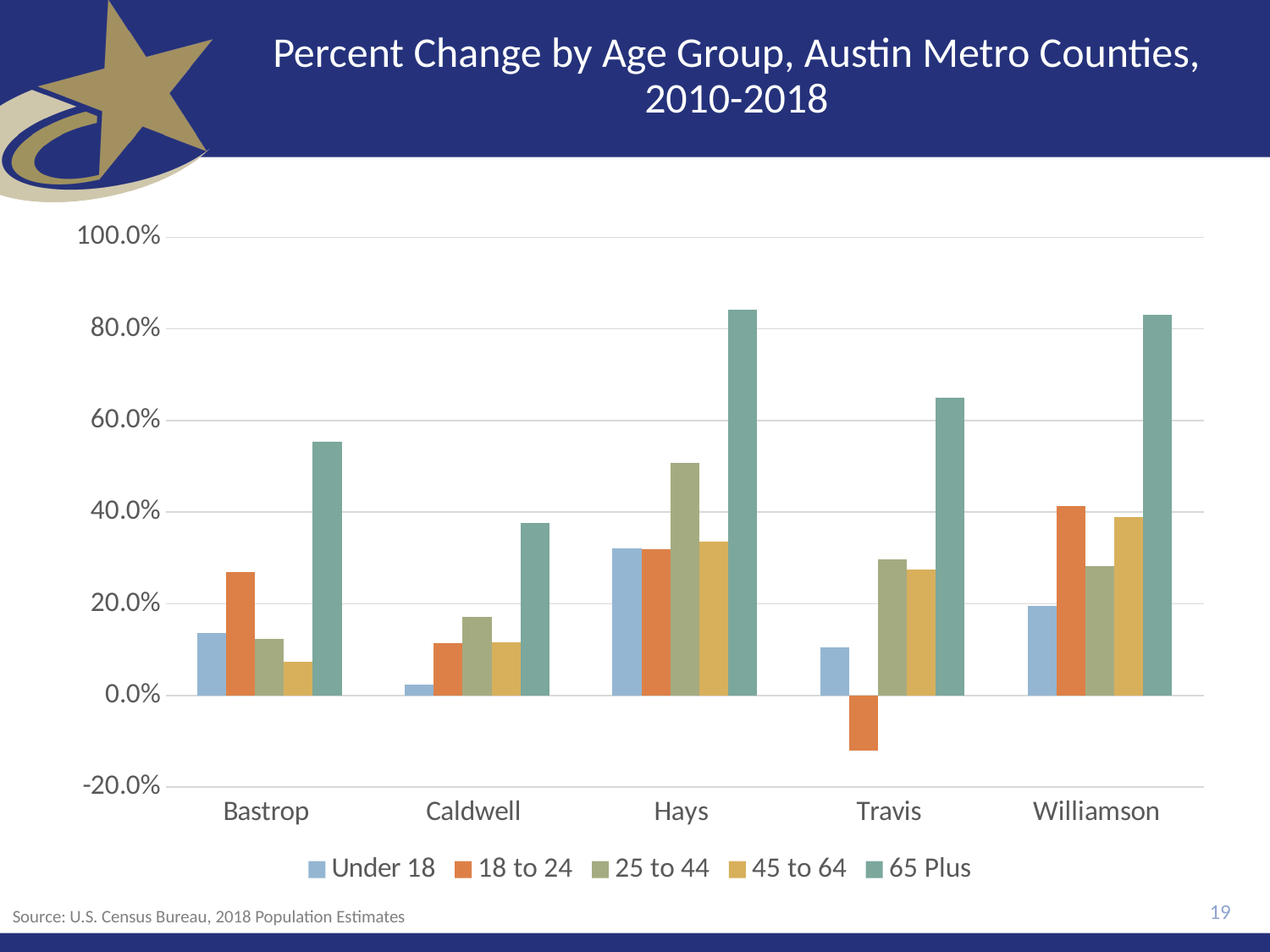

# Percent Change by Age Group, Austin Metro Counties, 2010-2018

### Chart

| Category | Under 18 | 18 to 24 | 25 to 44 | 45 to 64 | 65 Plus |
|---|---|---|---|---|---|
| Bastrop  | 0.1370039070532593 | 0.2694652499564536 | 0.12241094723390661 | 0.07300884955752213 | 0.554052464415951 |
| Caldwell  | 0.024358719427321537 | 0.11468721668177698 | 0.1708237266820373 | 0.11525565800502934 | 0.376940133037694 |
| Hays  | 0.32042516962926654 | 0.3185840707964602 | 0.5078395734884285 | 0.33654730388741816 | 0.8414753481369966 |
| Travis  | 0.10483722866342635 | -0.1195480920723975 | 0.297645045491475 | 0.2745569993443546 | 0.650570499872925 |
| Williamson  | 0.1961597997562823 | 0.4138050314465409 | 0.28151050038502656 | 0.3887783322617845 | 0.8308431304901674 |
19
Source: U.S. Census Bureau, 2018 Population Estimates